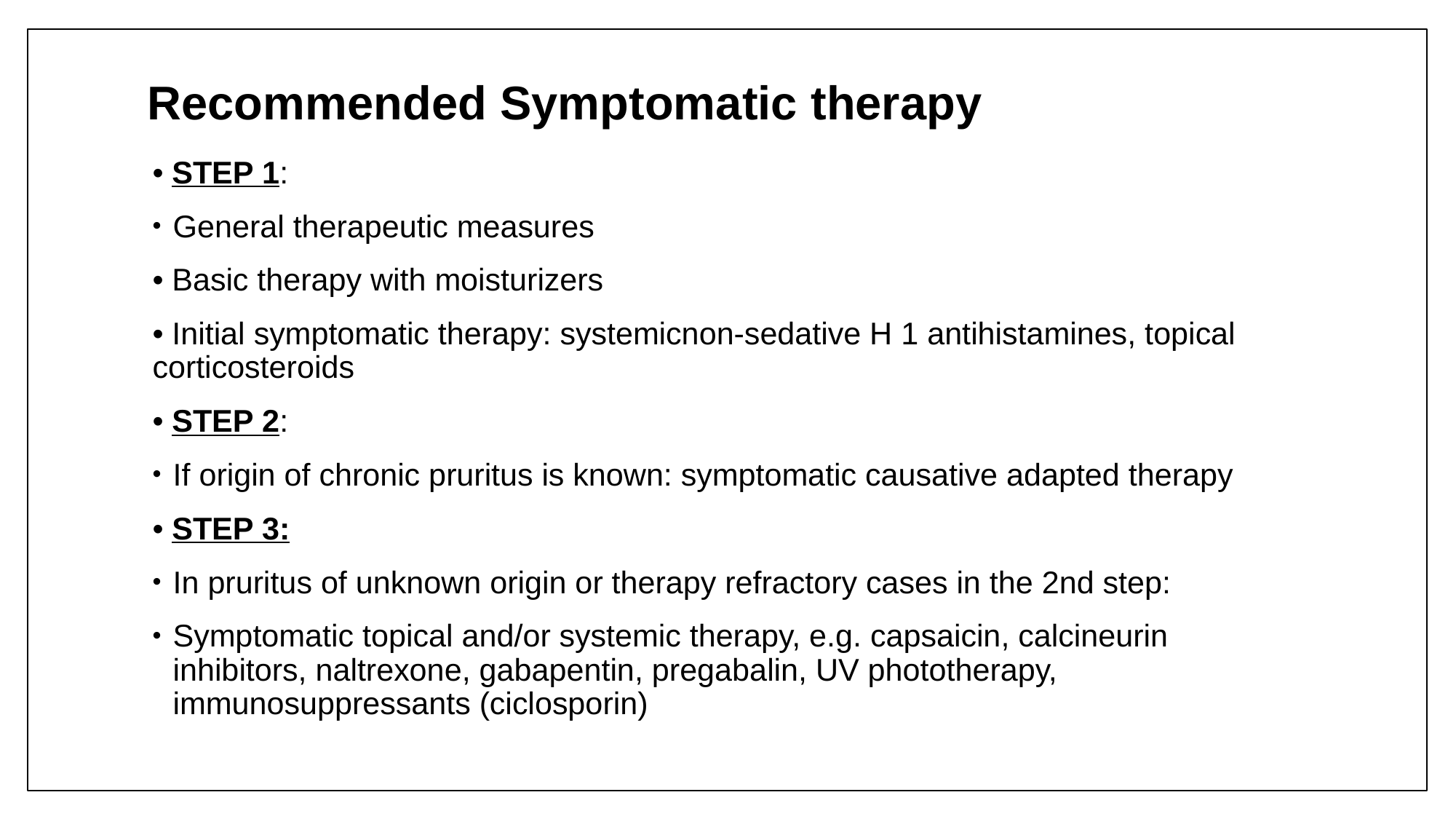

# Recommended Symptomatic therapy
• STEP 1:
General therapeutic measures
• Basic therapy with moisturizers
• Initial symptomatic therapy: systemicnon‐sedative H 1 antihistamines, topical corticosteroids
• STEP 2:
If origin of chronic pruritus is known: symptomatic causative adapted therapy
• STEP 3:
In pruritus of unknown origin or therapy refractory cases in the 2nd step:
Symptomatic topical and/or systemic therapy, e.g. capsaicin, calcineurin inhibitors, naltrexone, gabapentin, pregabalin, UV phototherapy, immunosuppressants (ciclosporin)